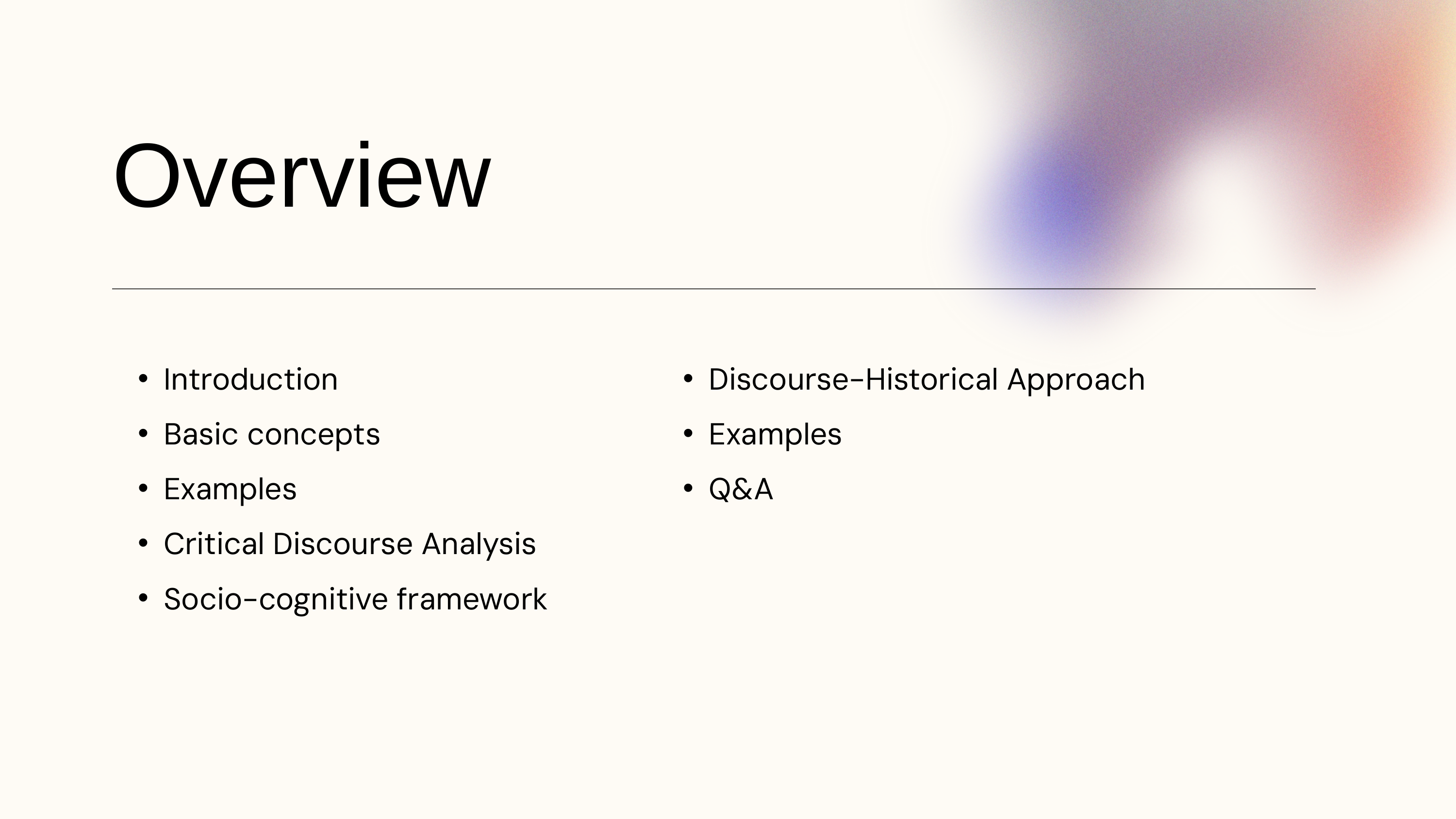

Overview

Introduction
Discourse-Historical Approach
Basic concepts
Examples
Examples
Q&A
Critical Discourse Analysis
Socio-cognitive framework